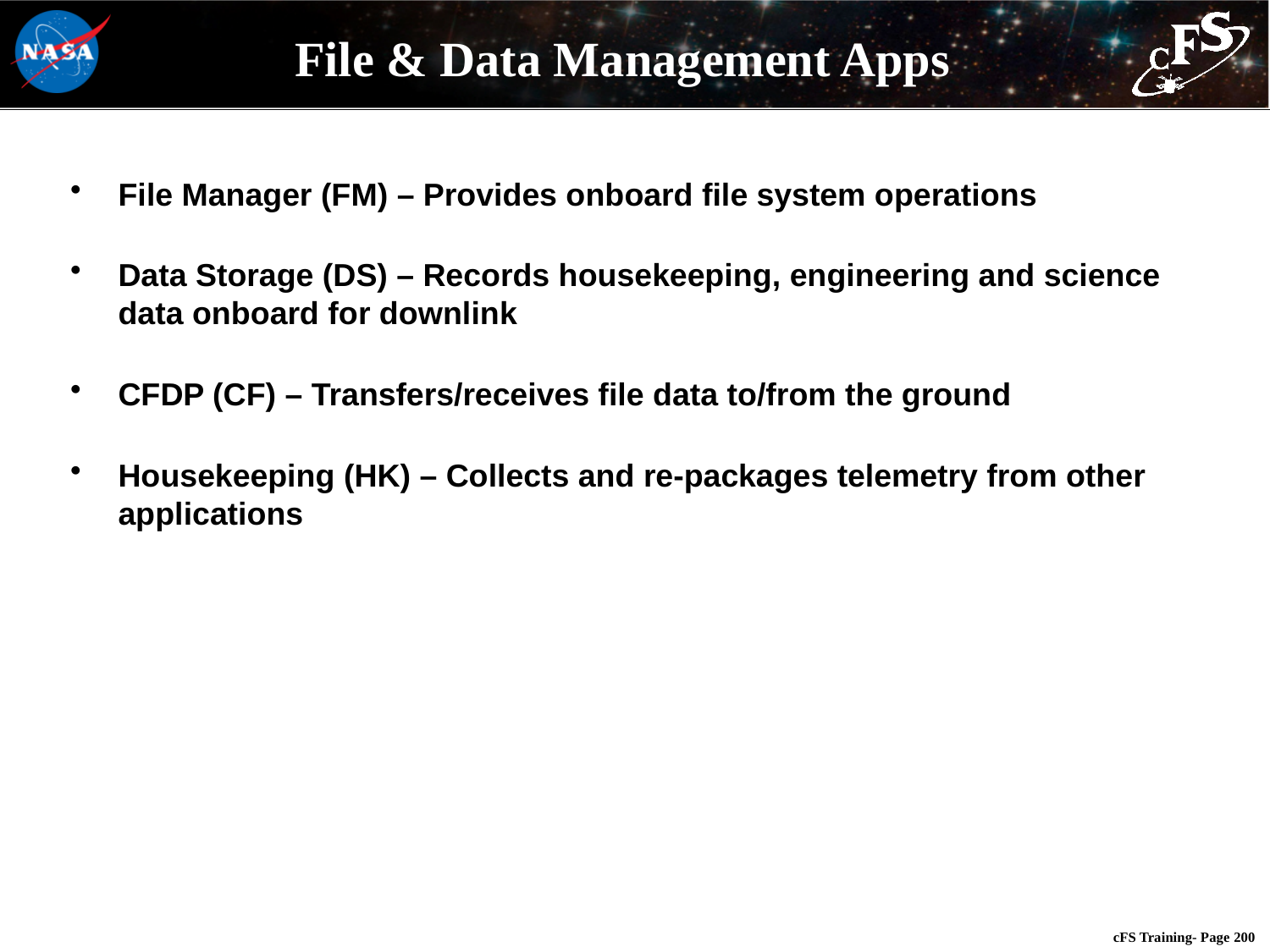

# File & Data Management Apps
File Manager (FM) – Provides onboard file system operations
Data Storage (DS) – Records housekeeping, engineering and science data onboard for downlink
CFDP (CF) – Transfers/receives file data to/from the ground
Housekeeping (HK) – Collects and re-packages telemetry from other applications